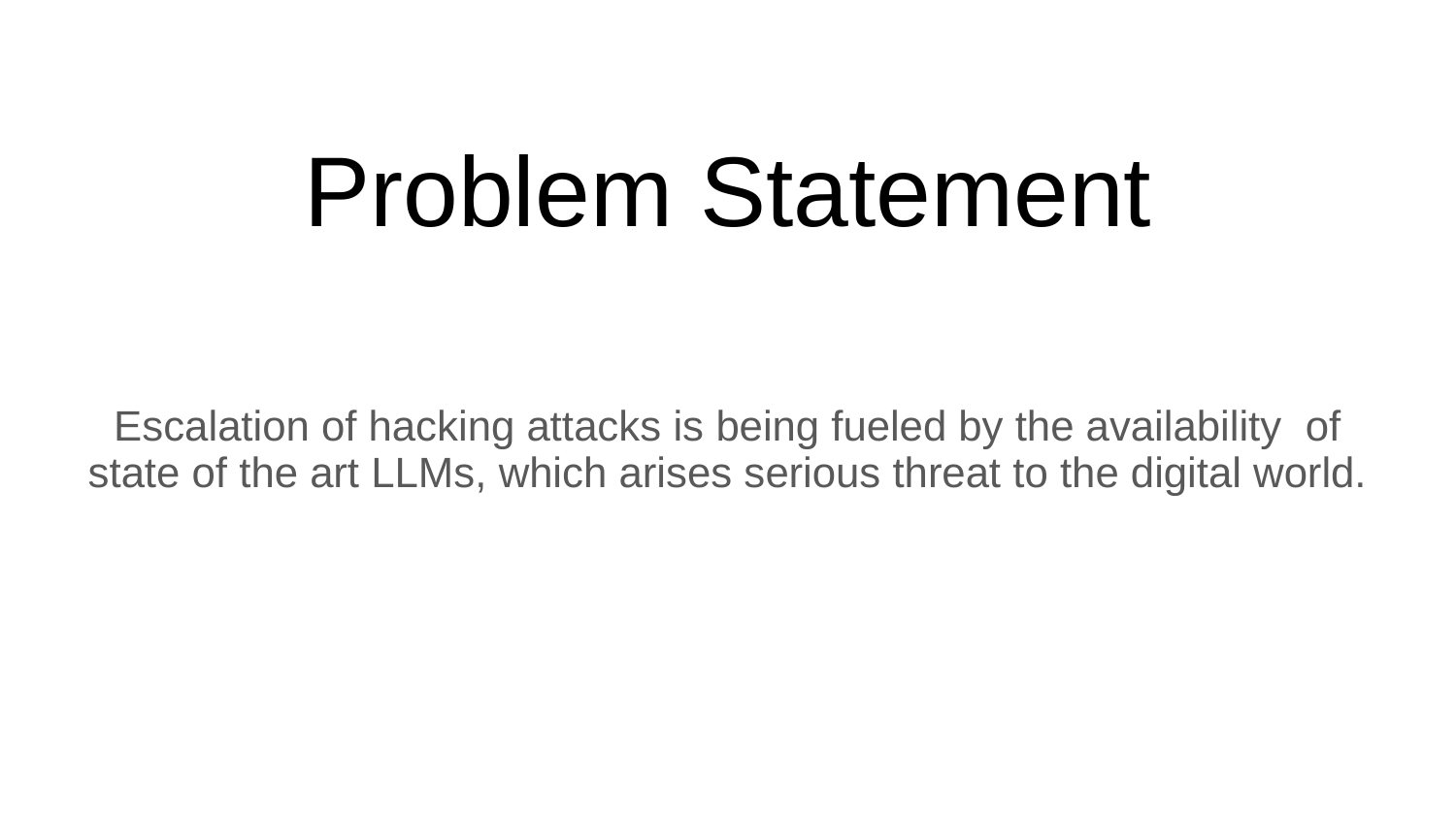

# Problem Statement

Escalation of hacking attacks is being fueled by the availability  of state of the art LLMs, which arises serious threat to the digital world.